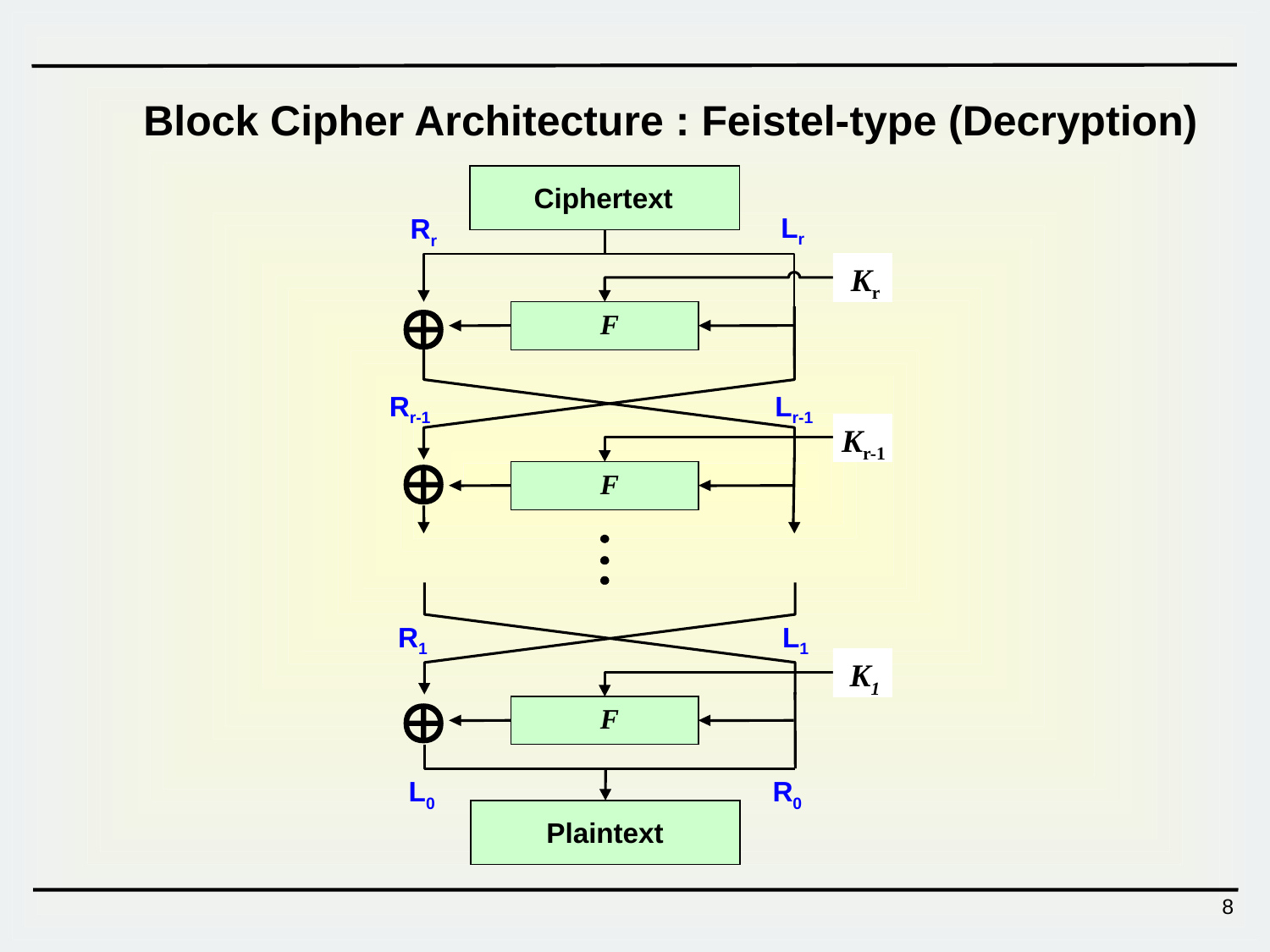

Block Cipher Architecture : Feistel-type (Decryption)

Ciphertext
Lr
Rr

Kr

⊕

F

Rr-1
Lr-1

Kr-1

⊕

F

R1
L1

K1

⊕

F

L0
R0

Plaintext
8